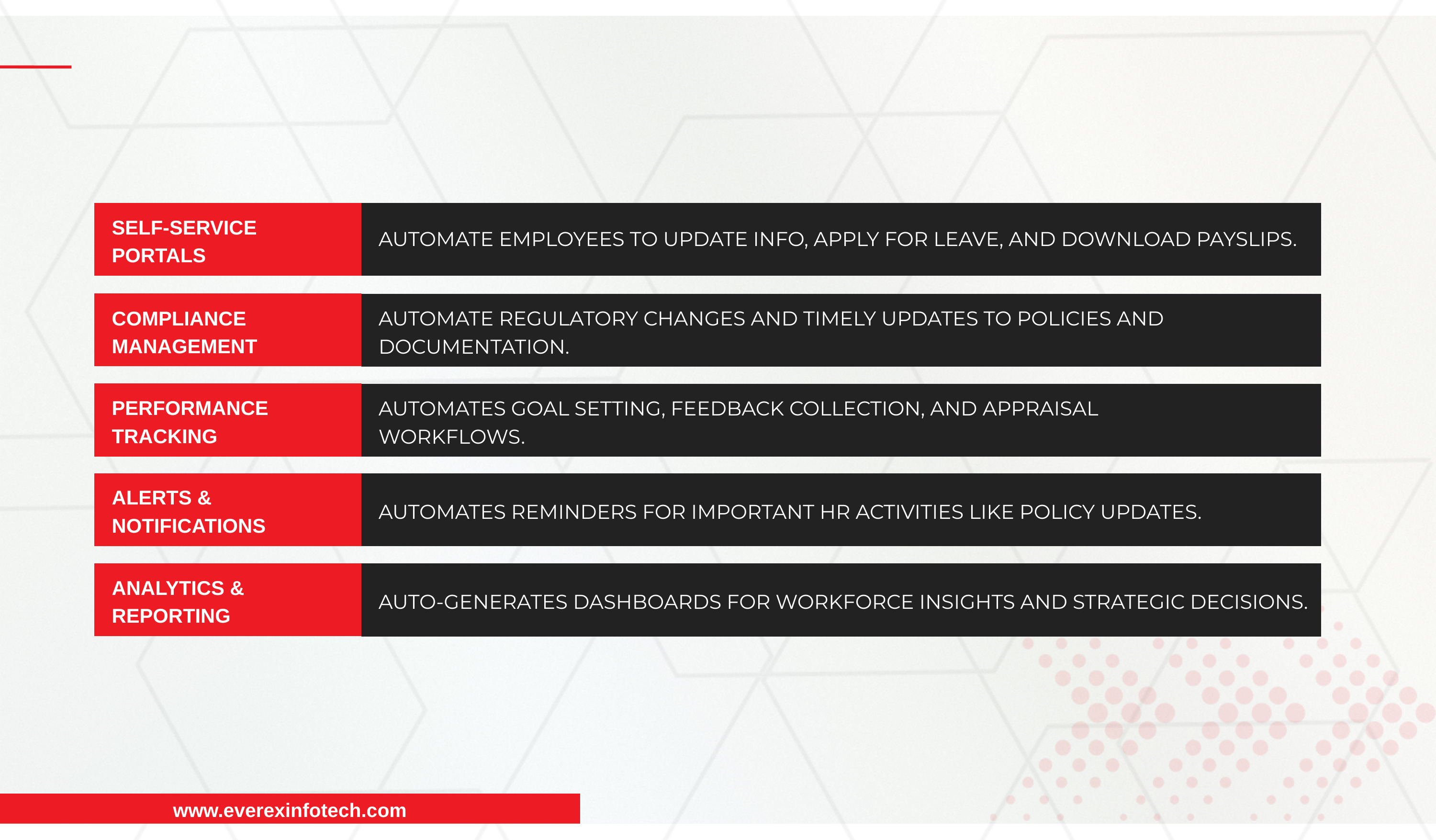

SELF-SERVICE PORTALS
AUTOMATE EMPLOYEES TO UPDATE INFO, APPLY FOR LEAVE, AND DOWNLOAD PAYSLIPS.

COMPLIANCE MANAGEMENT
AUTOMATE REGULATORY CHANGES AND TIMELY UPDATES TO POLICIES AND DOCUMENTATION.

PERFORMANCE TRACKING
AUTOMATES GOAL SETTING, FEEDBACK COLLECTION, AND APPRAISAL WORKFLOWS.

ALERTS & NOTIFICATIONS
AUTOMATES REMINDERS FOR IMPORTANT HR ACTIVITIES LIKE POLICY UPDATES.

ANALYTICS & REPORTING
AUTO-GENERATES DASHBOARDS FOR WORKFORCE INSIGHTS AND STRATEGIC DECISIONS.

www.everexinfotech.com